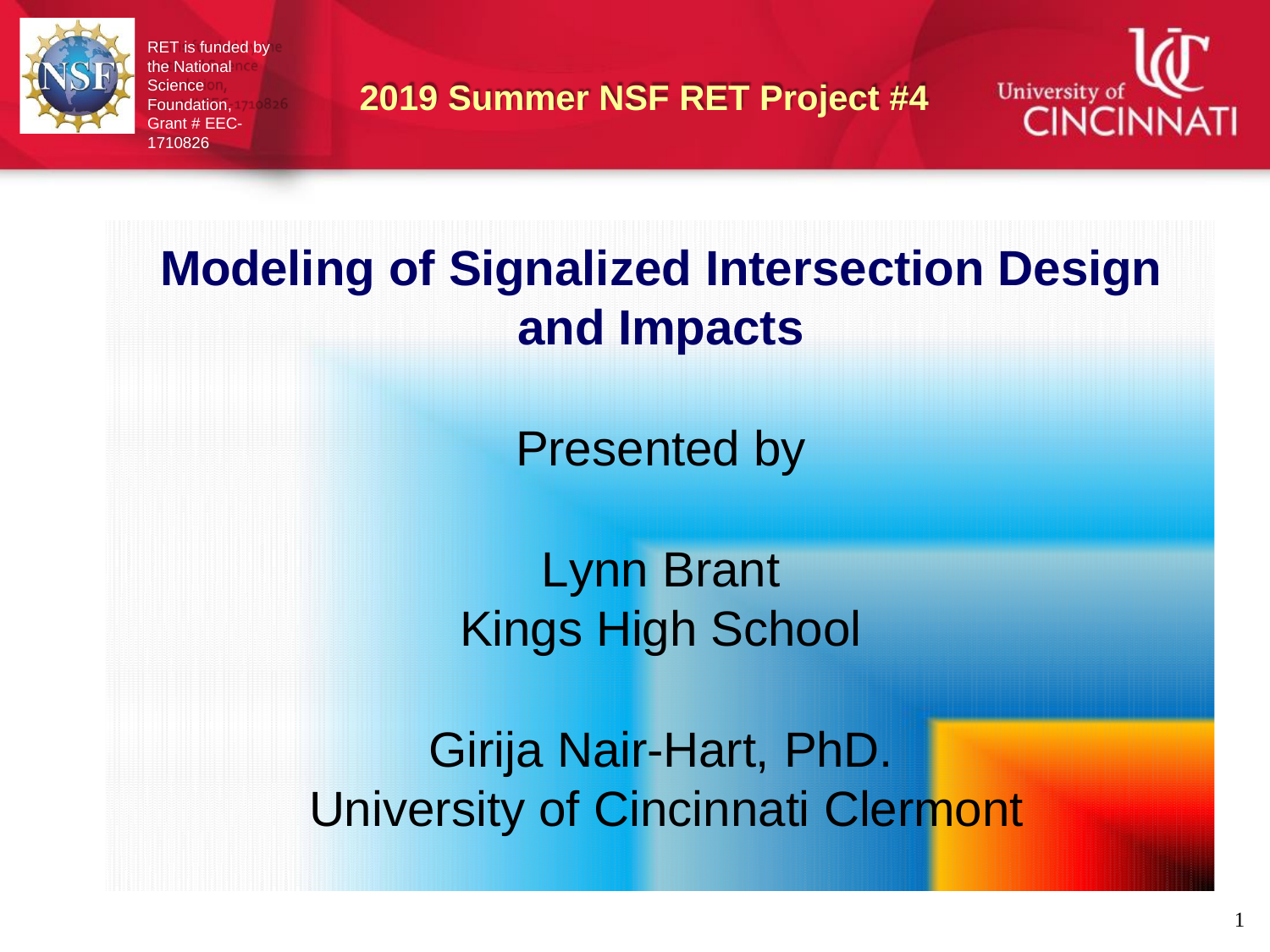

RET is funded by the National Science Foundation,
Grant # EEC-1710826

2019 Summer NSF RET Project #4

Modeling of Signalized Intersection Design and Impacts

Presented by

Lynn Brant
Kings High School

Girija Nair-Hart, PhD.
University of Cincinnati Clermont
1